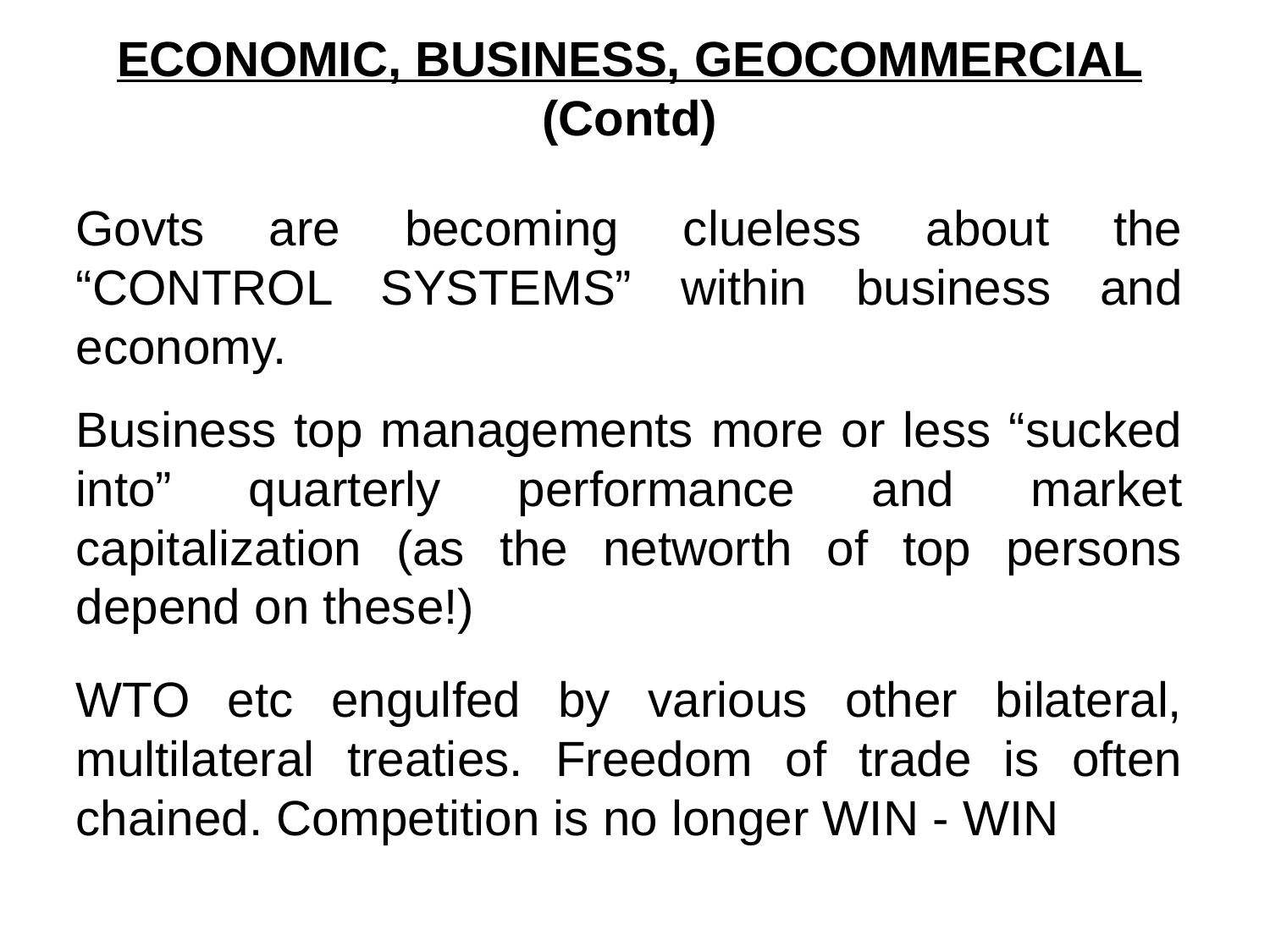

ECONOMIC, BUSINESS, GEOCOMMERCIAL (Contd)

Govts are becoming clueless about the “CONTROL SYSTEMS” within business and economy.

Business top managements more or less “sucked into” quarterly performance and market capitalization (as the networth of top persons depend on these!)

WTO etc engulfed by various other bilateral, multilateral treaties. Freedom of trade is often chained. Competition is no longer WIN - WIN